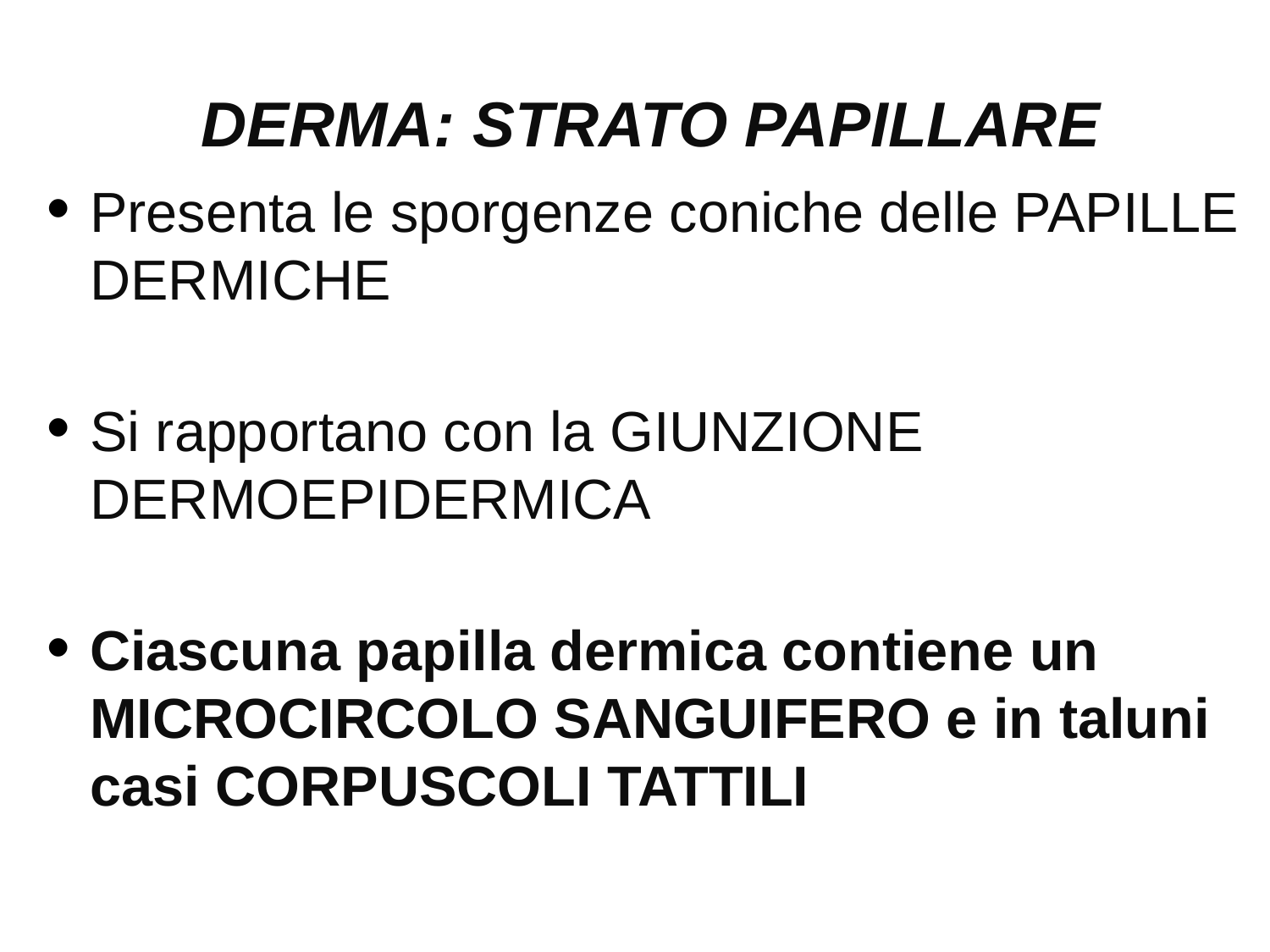

# DERMA: STRATO PAPILLARE
Presenta le sporgenze coniche delle PAPILLE DERMICHE

Si rapportano con la GIUNZIONE DERMOEPIDERMICA

Ciascuna papilla dermica contiene un MICROCIRCOLO SANGUIFERO e in taluni casi CORPUSCOLI TATTILI